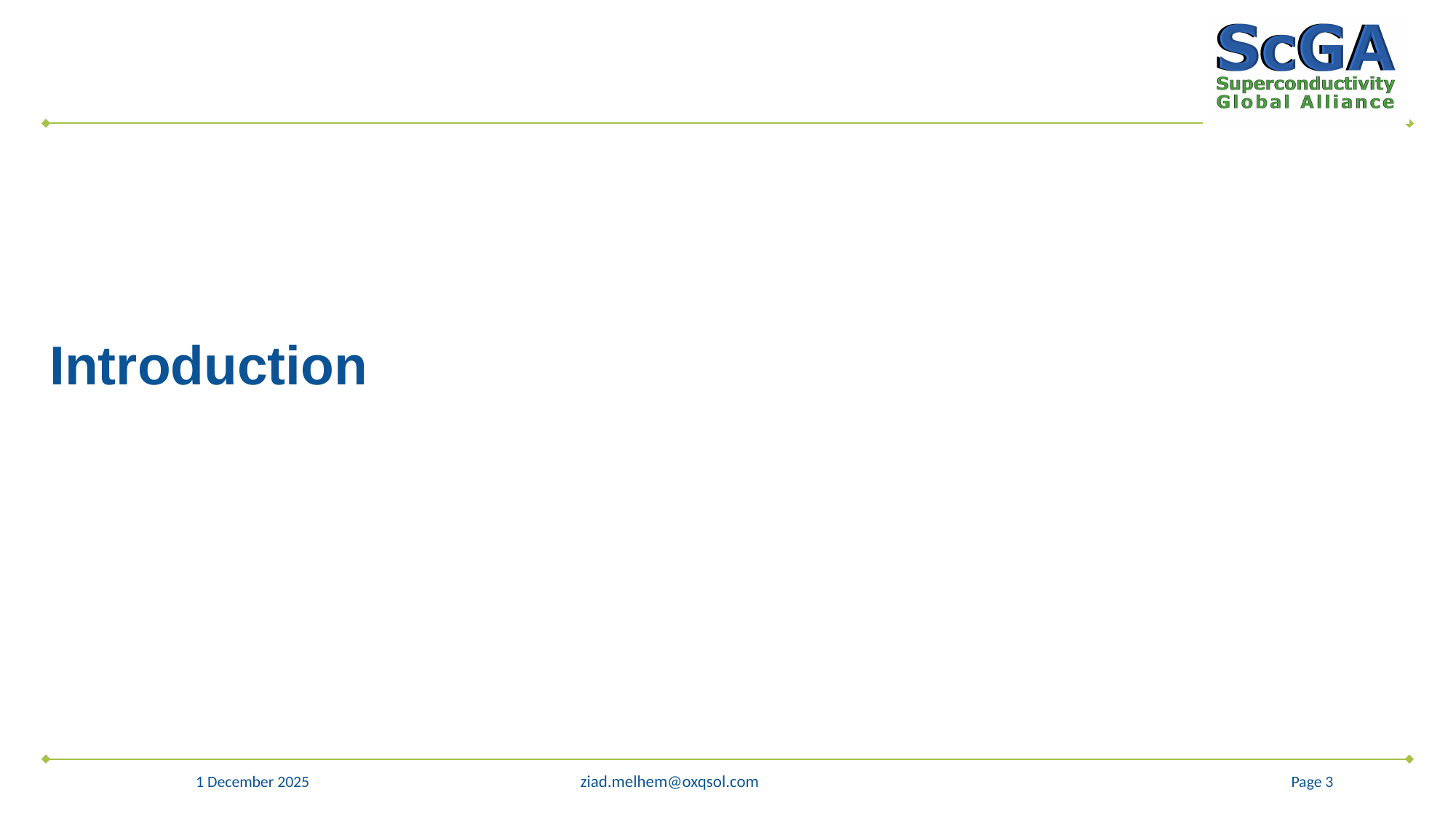

# Introduction

1 December 2025
Page 3